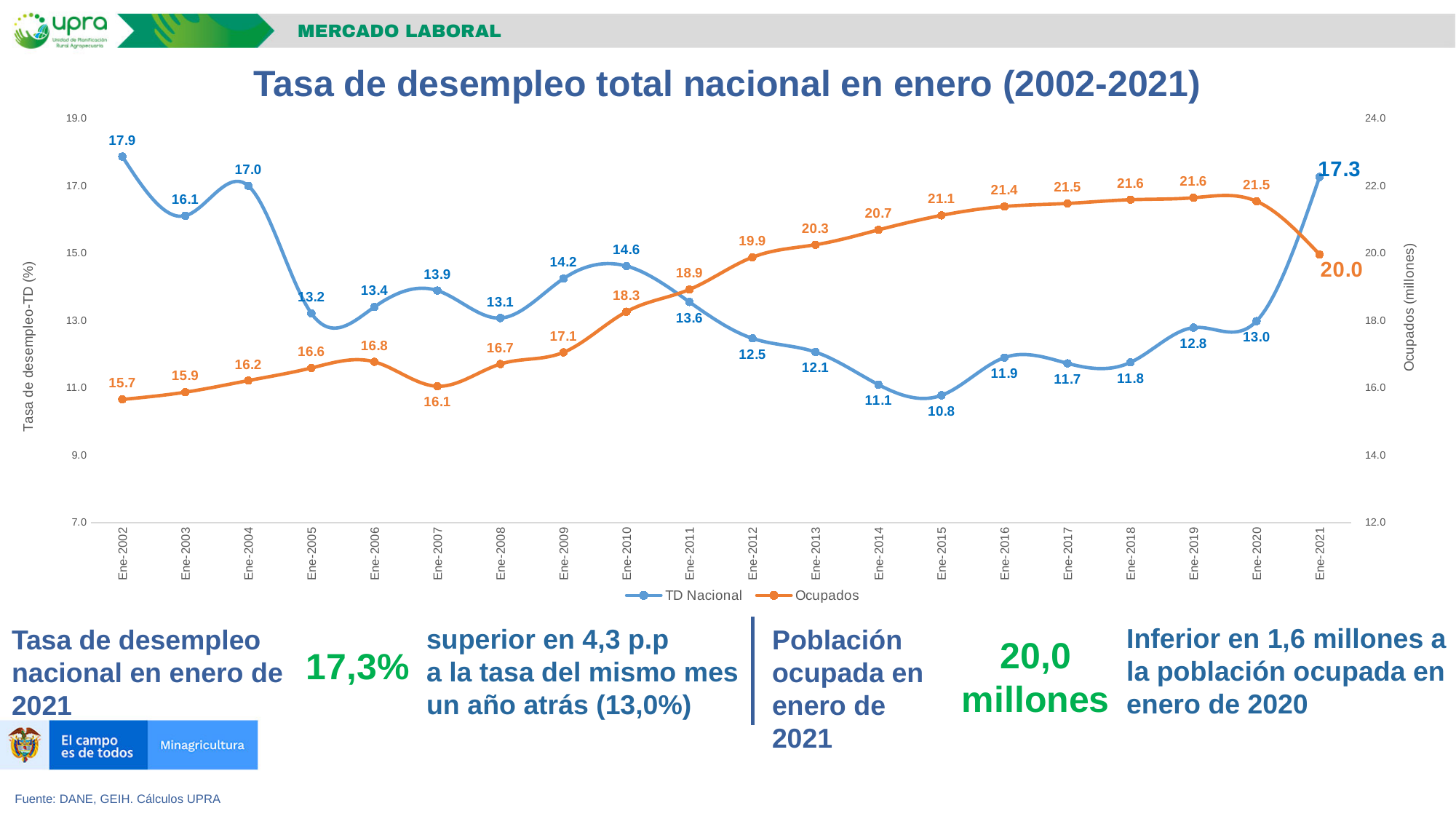

MERCADO LABORAL
Tasa de desempleo total nacional en enero (2002-2021)

### Chart

| Category | TD Nacional | Ocupados |
|---|---|---|
| Ene-2002 | 17.87271352861979 | 15.662209 |
| Ene-2003 | 16.11507875331562 | 15.877602000000001 |
| Ene-2004 | 17.003072506958887 | 16.223061 |
| Ene-2005 | 13.218313273373065 | 16.596705999999998 |
| Ene-2006 | 13.408460182572075 | 16.778847000000003 |
| Ene-2007 | 13.895296761018876 | 16.052759000000002 |
| Ene-2008 | 13.079032081670091 | 16.714265 |
| Ene-2009 | 14.248579093862112 | 17.060138 |
| Ene-2010 | 14.623077908516196 | 18.267381 |
| Ene-2011 | 13.556158770694376 | 18.92679 |
| Ene-2012 | 12.476696630348044 | 19.88379 |
| Ene-2013 | 12.06978982747638 | 20.254664000000002 |
| Ene-2014 | 11.101233283270272 | 20.695608 |
| Ene-2015 | 10.785150584523803 | 21.126955000000002 |
| Ene-2016 | 11.905330116589596 | 21.391612000000002 |
| Ene-2017 | 11.733266744144947 | 21.480841 |
| Ene-2018 | 11.76234833801526 | 21.591426 |
| Ene-2019 | 12.79545763324386 | 21.649861 |
| Ene-2020 | 12.987998154338868 | 21.544846 |
| Ene-2021 | 17.266775075556755 | 19.967802 |
Inferior en 1,6 millones a la población ocupada en enero de 2020
superior en 4,3 p.p
a la tasa del mismo mes un año atrás (13,0%)
Tasa de desempleo nacional en enero de 2021
Población ocupada en enero de 2021
20,0 millones
17,3%
Fuente: DANE, GEIH. Cálculos UPRA